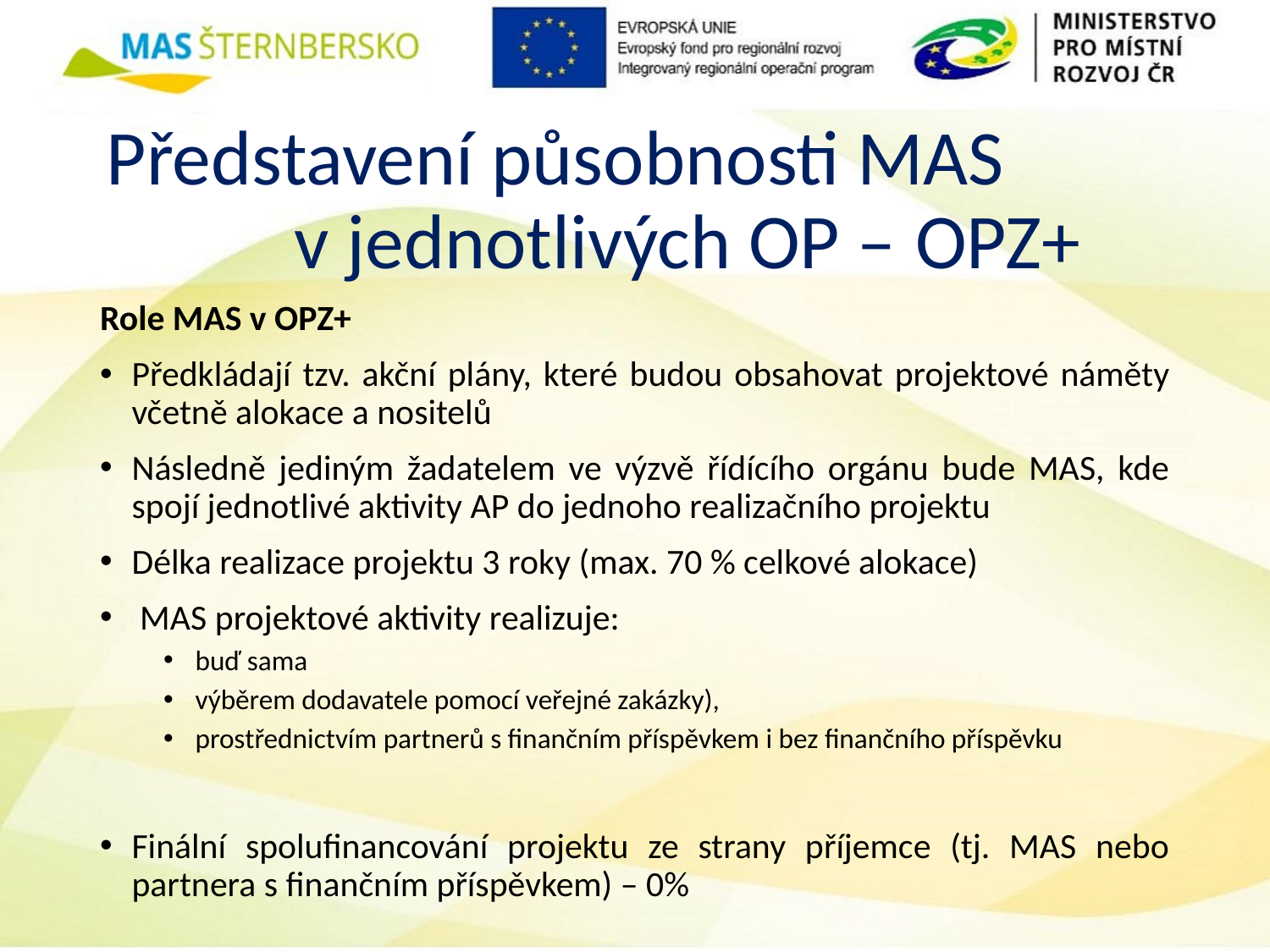

# Představení působnosti MAS                v jednotlivých OP – OPZ+
Role MAS v OPZ+
Předkládají tzv. akční plány, které budou obsahovat projektové náměty včetně alokace a nositelů
Následně jediným žadatelem ve výzvě řídícího orgánu bude MAS, kde spojí jednotlivé aktivity AP do jednoho realizačního projektu
Délka realizace projektu 3 roky (max. 70 % celkové alokace)
 MAS projektové aktivity realizuje:
buď sama
výběrem dodavatele pomocí veřejné zakázky),
prostřednictvím partnerů s finančním příspěvkem i bez finančního příspěvku

Finální spolufinancování projektu ze strany příjemce (tj. MAS nebo partnera s finančním příspěvkem) – 0%